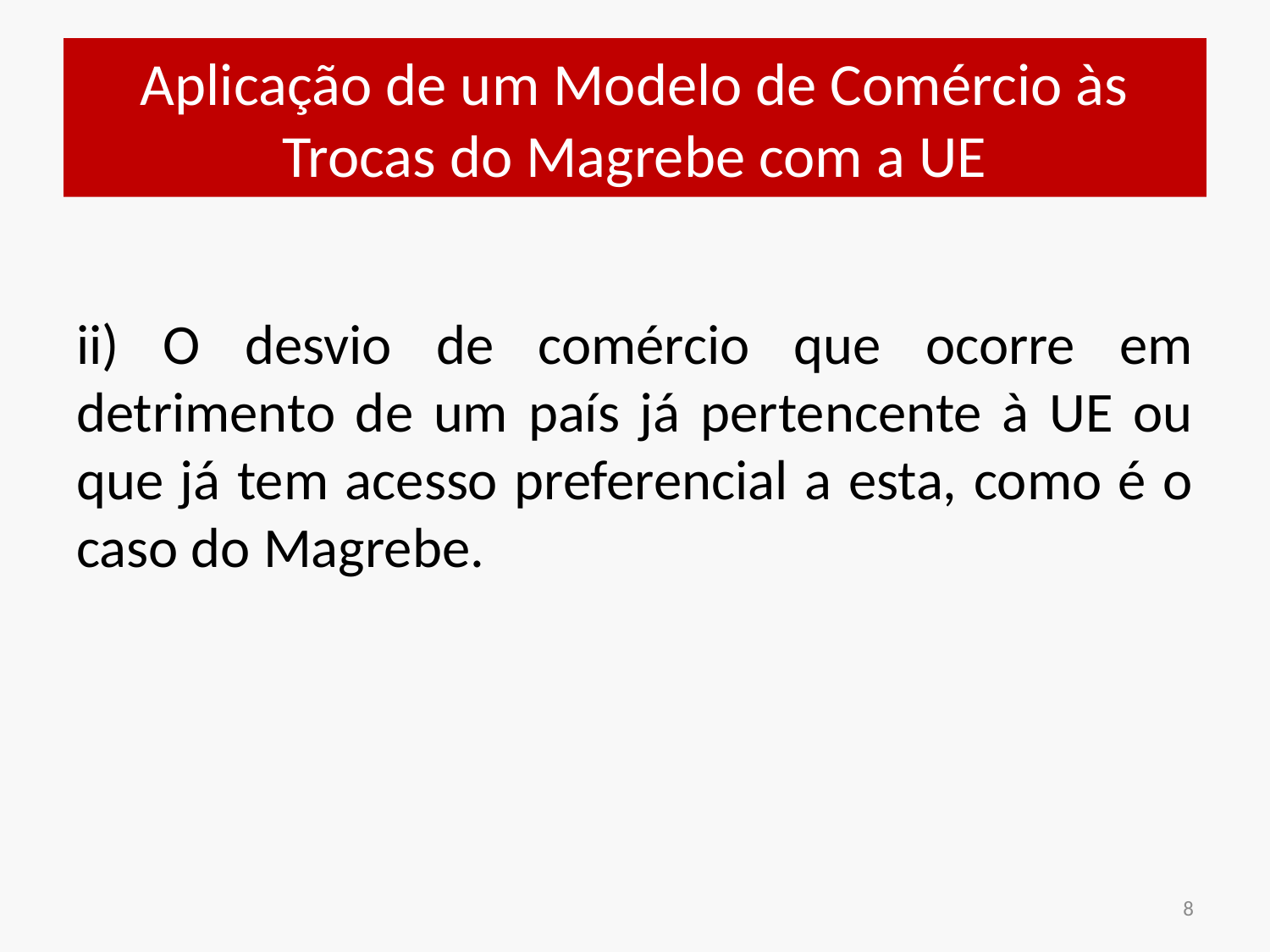

# Aplicação de um Modelo de Comércio às Trocas do Magrebe com a UE

ii) O desvio de comércio que ocorre em detrimento de um país já pertencente à UE ou que já tem acesso preferencial a esta, como é o caso do Magrebe.
8